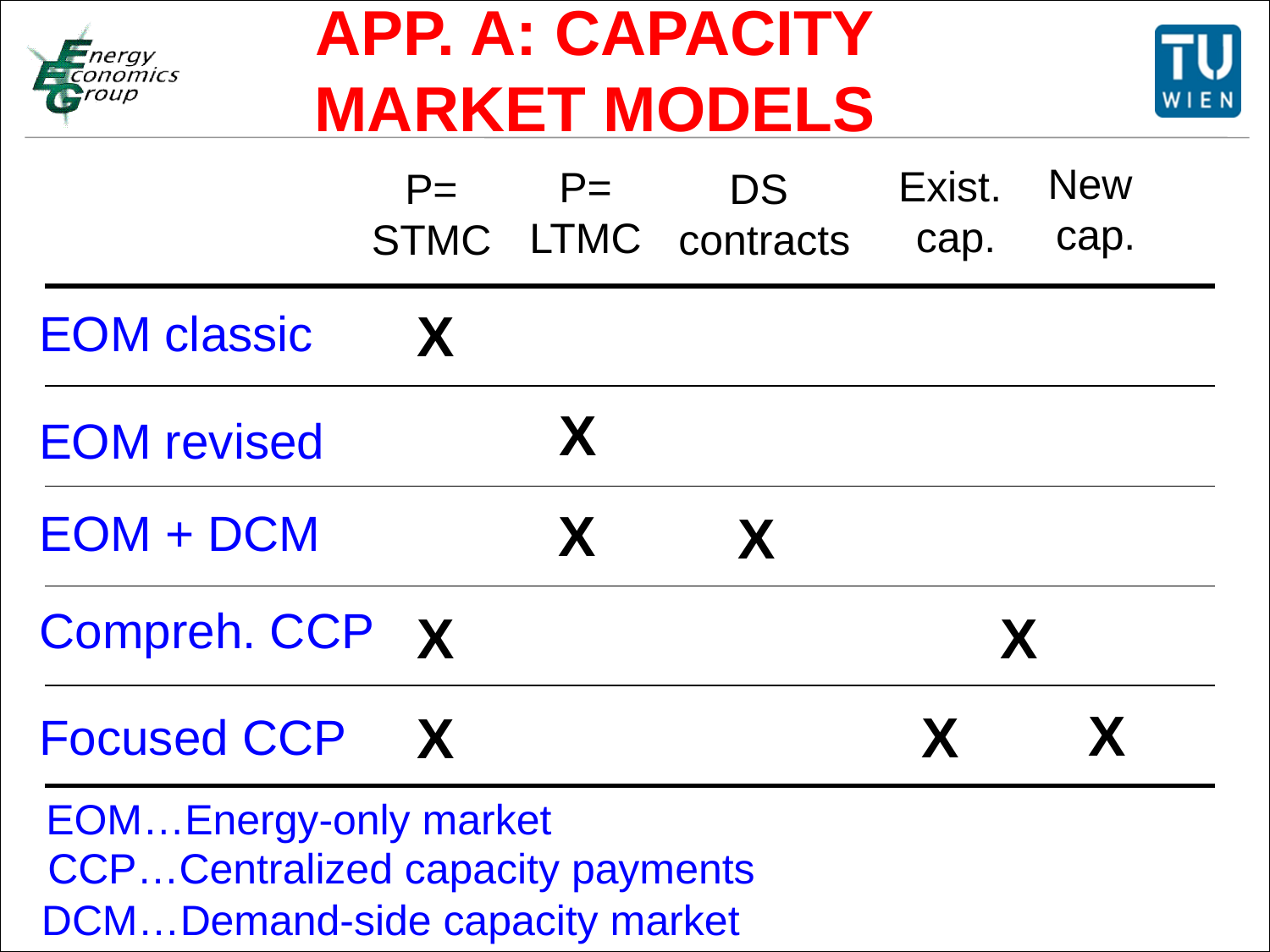

APP. A: CAPACITY
MARKET MODELS
New
cap.
Exist.
cap.
P=
LTMC
P=
STMC
DS
contracts
X
EOM classic
X
EOM revised
X
EOM + DCM
X
Compreh. CCP
X
X
X
X
X
Focused CCP
EOM…Energy-only market
CCP…Centralized capacity payments
DCM…Demand-side capacity market